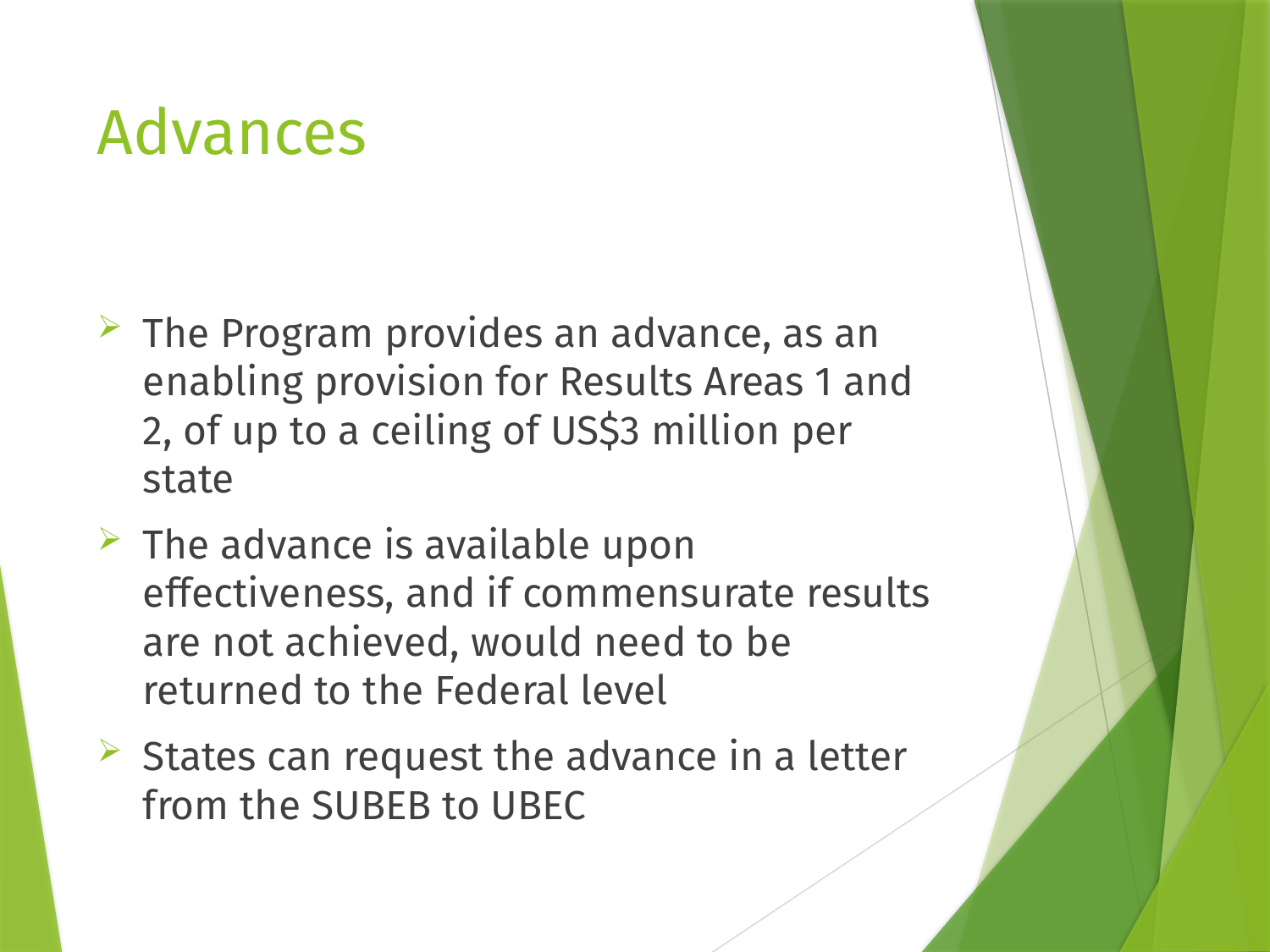

# Advances
The Program provides an advance, as an enabling provision for Results Areas 1 and 2, of up to a ceiling of US$3 million per state
The advance is available upon effectiveness, and if commensurate results are not achieved, would need to be returned to the Federal level
States can request the advance in a letter from the SUBEB to UBEC